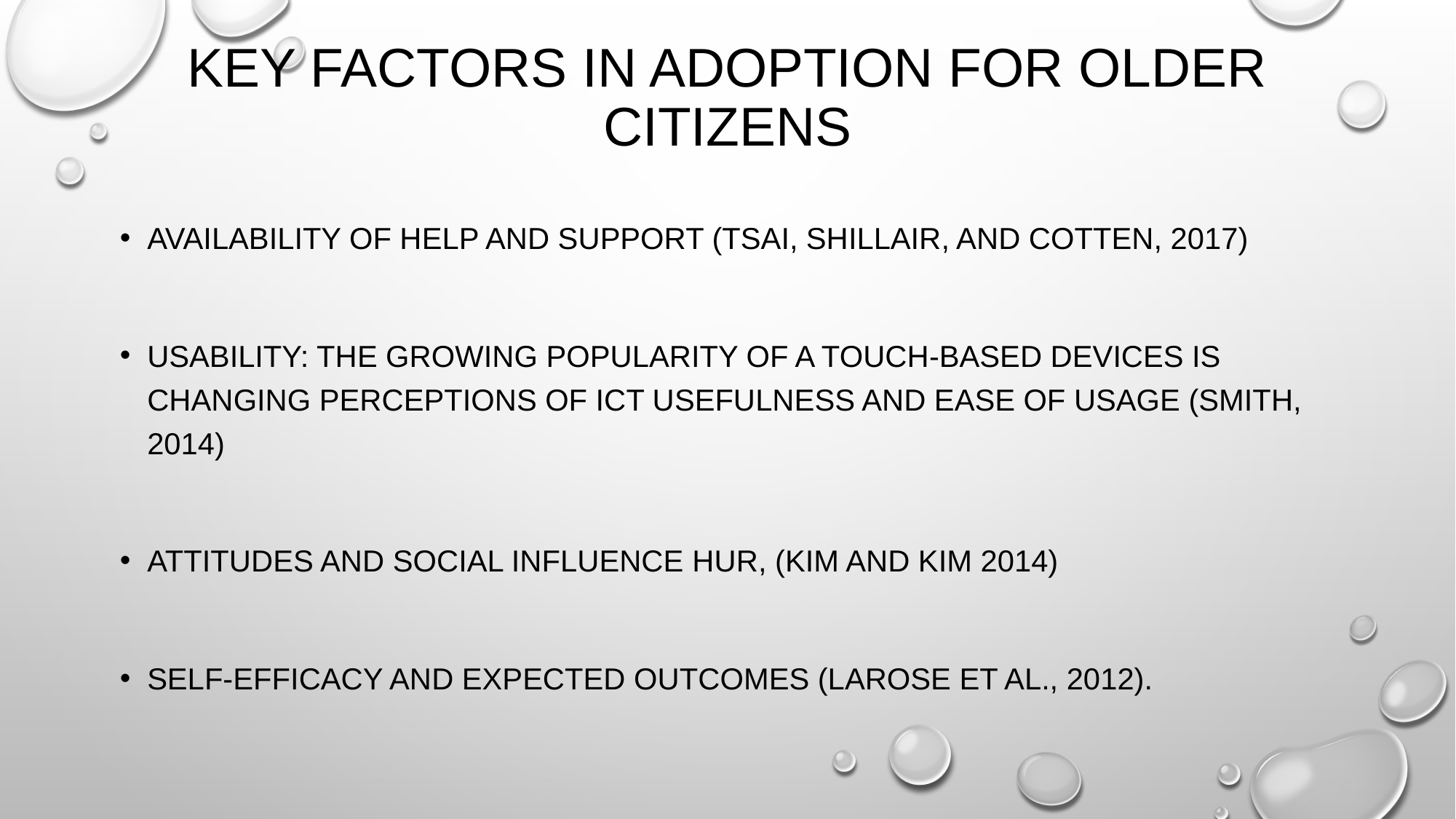

# Key factors in adoption for older citizens
availability of help and support (Tsai, Shillair, and Cotten, 2017)

Usability: The growing popularity of a touch-based devices is changing perceptions of ICT usefulness and ease of usage (Smith, 2014)

attitudes and social influence Hur, (Kim and Kim 2014)

self-efficacy and expected outcomes (LaRose et al., 2012).